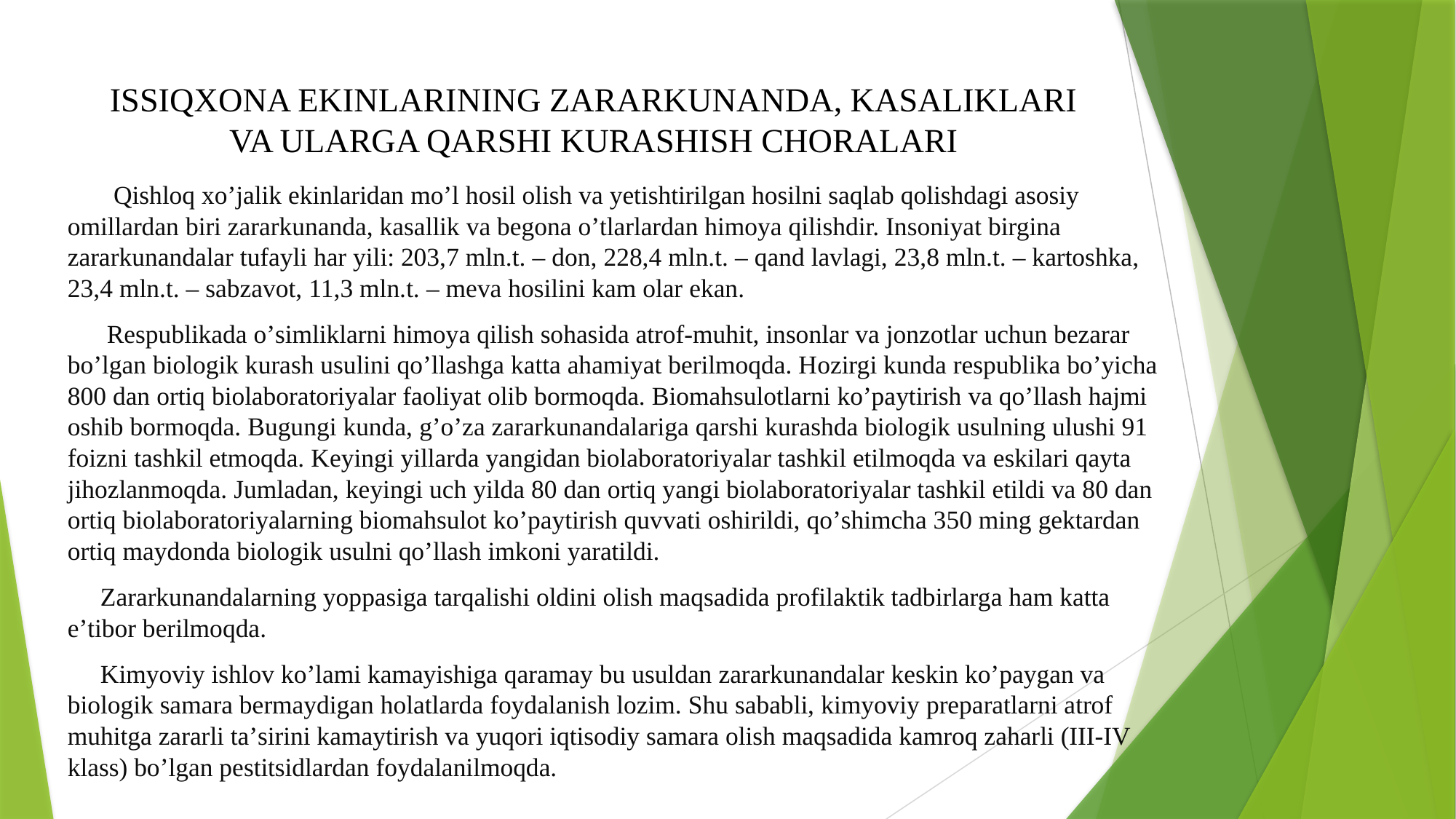

# ISSIQXONA EKINLARINING ZARARKUNANDA, KASALIKLARI VA ULARGA QARSHI KURASHISH CHORALARI
       Qishloq xoʼjalik ekinlaridan moʼl hosil olish va yetishtirilgan hosilni saqlab qolishdagi asosiy omillardan biri zararkunanda, kasallik va begona oʼtlarlardan himoya qilishdir. Insoniyat birgina zararkunandalar tufayli har yili: 203,7 mln.t. – don, 228,4 mln.t. – qand lavlagi, 23,8 mln.t. – kartoshka, 23,4 mln.t. – sabzavot, 11,3 mln.t. – meva hosilini kam olar ekan.
      Respublikada oʼsimliklarni himoya qilish sohasida atrof-muhit, insonlar va jonzotlar uchun bezarar boʼlgan biologik kurash usulini qoʼllashga katta ahamiyat berilmoqda. Hozirgi kunda respublika boʼyicha 800 dan ortiq biolaboratoriyalar faoliyat olib bormoqda. Biomahsulotlarni koʼpaytirish va qoʼllash hajmi oshib bormoqda. Bugungi kunda, gʼoʼza zararkunandalariga qarshi kurashda biologik usulning ulushi 91 foizni tashkil etmoqda. Keyingi yillarda yangidan biolaboratoriyalar tashkil etilmoqda va eskilari qayta jihozlanmoqda. Jumladan, keyingi uch yilda 80 dan ortiq yangi biolaboratoriyalar tashkil etildi va 80 dan ortiq biolaboratoriyalarning biomahsulot koʼpaytirish quvvati oshirildi, qoʼshimcha 350 ming gektardan ortiq maydonda biologik usulni qoʼllash imkoni yaratildi.
     Zararkunandalarning yoppasiga tarqalishi oldini olish maqsadida profilaktik tadbirlarga ham katta eʼtibor berilmoqda.
     Kimyoviy ishlov koʼlami kamayishiga qaramay bu usuldan zararkunandalar keskin koʼpaygan va biologik samara bermaydigan holatlarda foydalanish lozim. Shu sababli, kimyoviy preparatlarni atrof muhitga zararli taʼsirini kamaytirish va yuqori iqtisodiy samara olish maqsadida kamroq zaharli (III-IV klass) boʼlgan pestitsidlardan foydalanilmoqda.